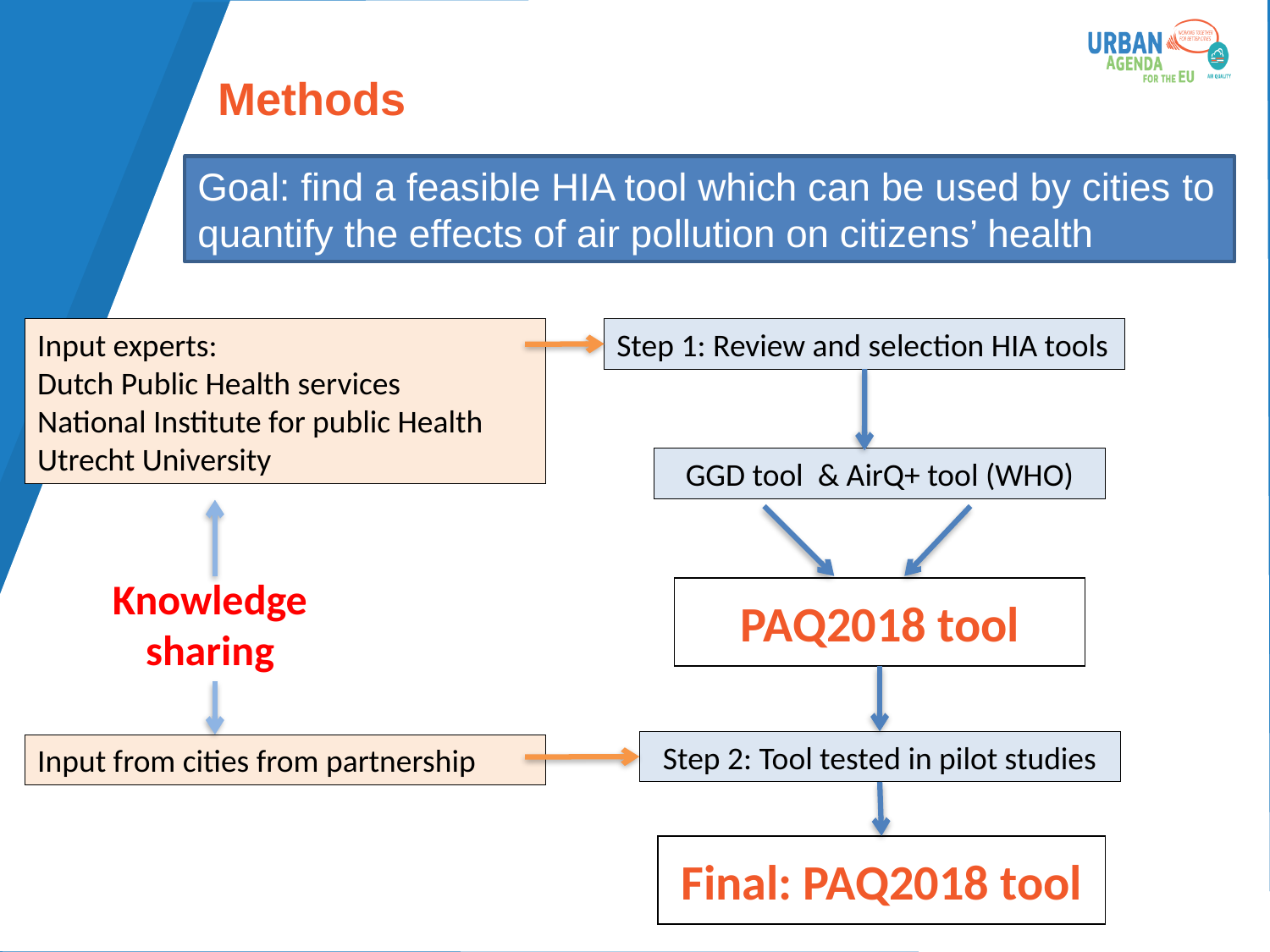

# Methods
Goal: find a feasible HIA tool which can be used by cities to quantify the effects of air pollution on citizens’ health
Input experts:
Dutch Public Health services
National Institute for public Health Utrecht University
Step 1: Review and selection HIA tools
GGD tool  & AirQ+ tool (WHO)
Knowledge sharing
PAQ2018 tool
Step 2: Tool tested in pilot studies
Input from cities from partnership
Final: PAQ2018 tool